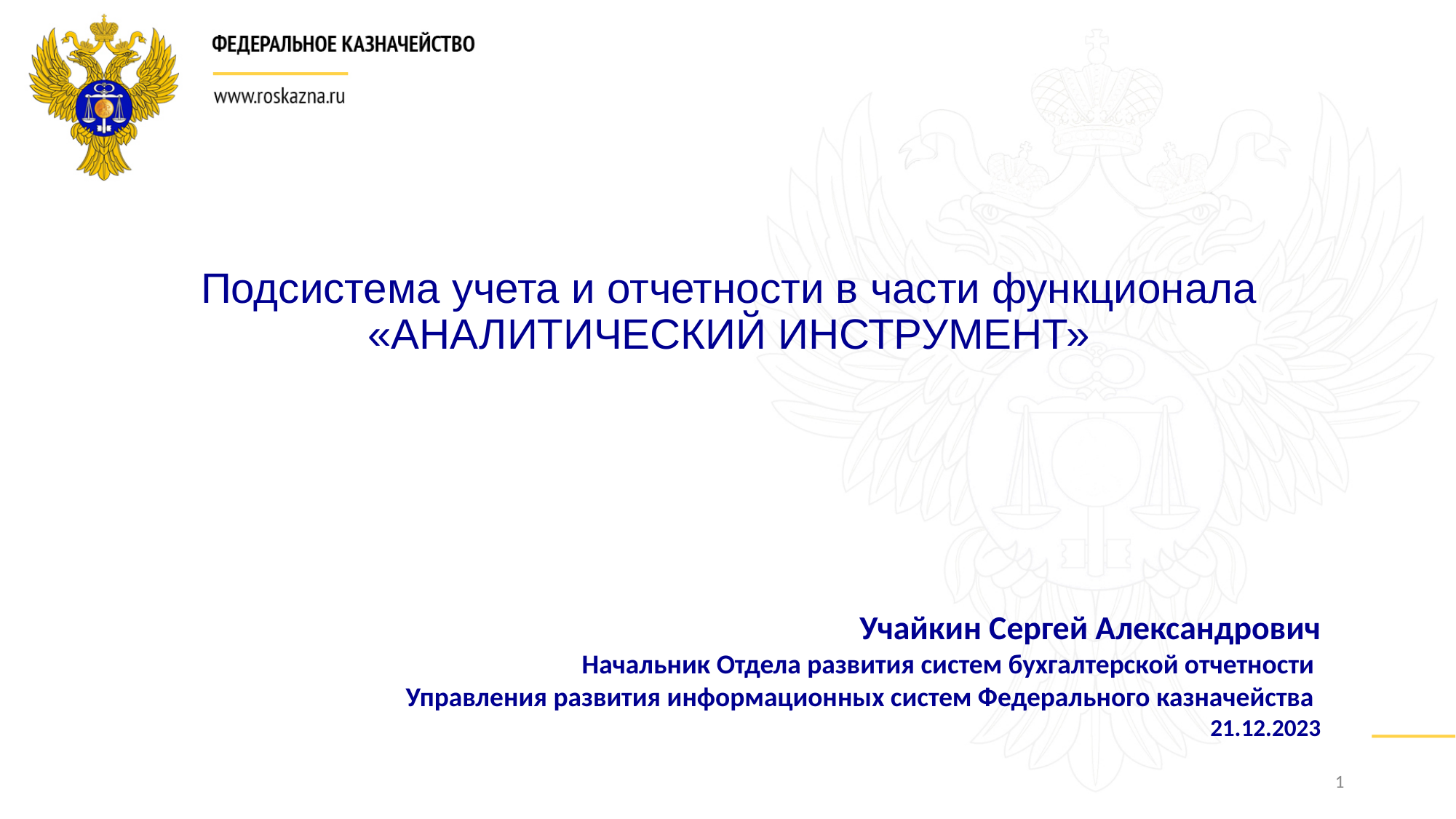

# Подсистема учета и отчетности в части функционала «АНАЛИТИЧЕСКИЙ ИНСТРУМЕНТ»
Учайкин Сергей Александрович
Начальник Отдела развития систем бухгалтерской отчетности
Управления развития информационных систем Федерального казначейства
21.12.2023

1